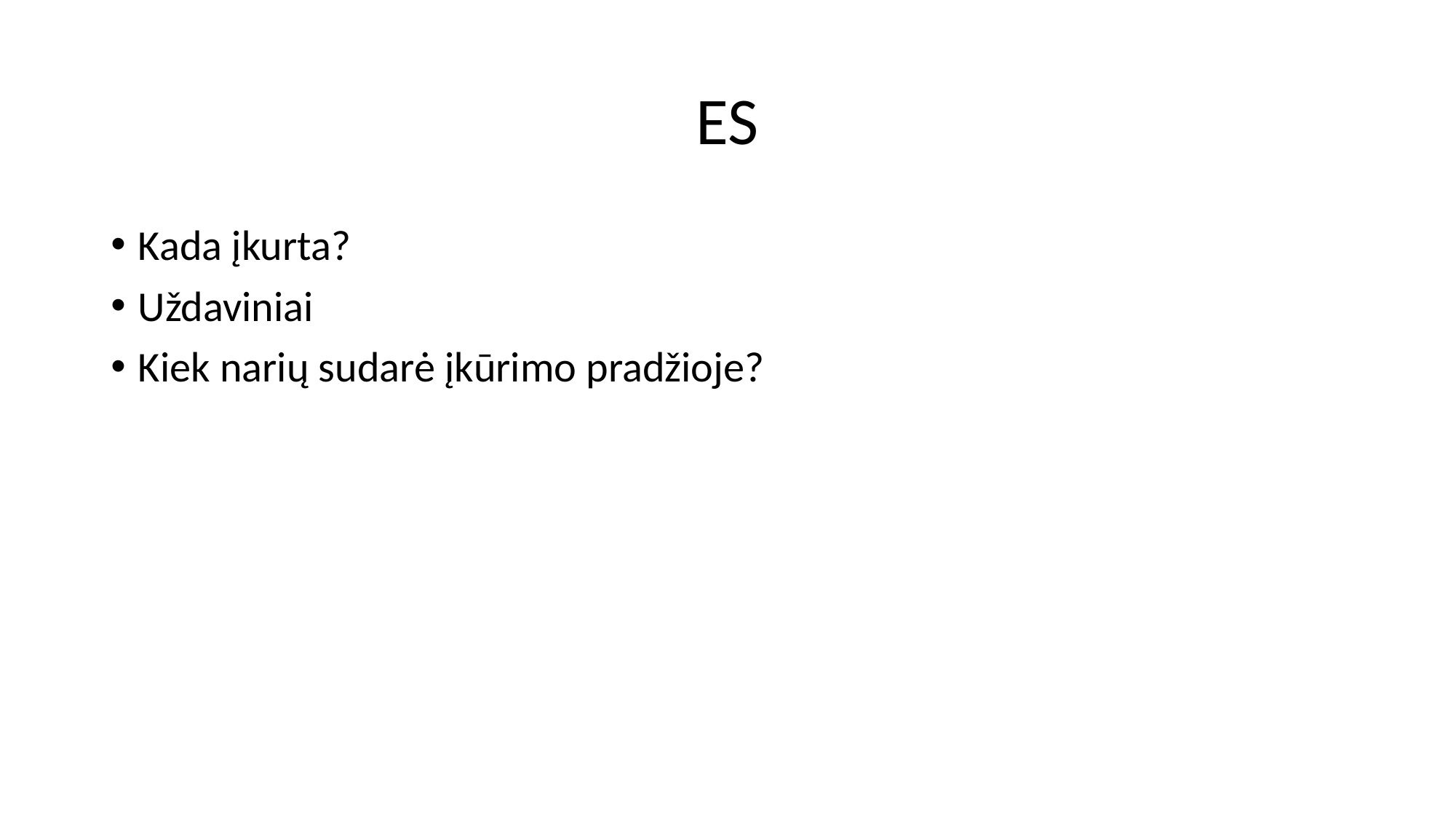

# ES
Kada įkurta?
Uždaviniai
Kiek narių sudarė įkūrimo pradžioje?